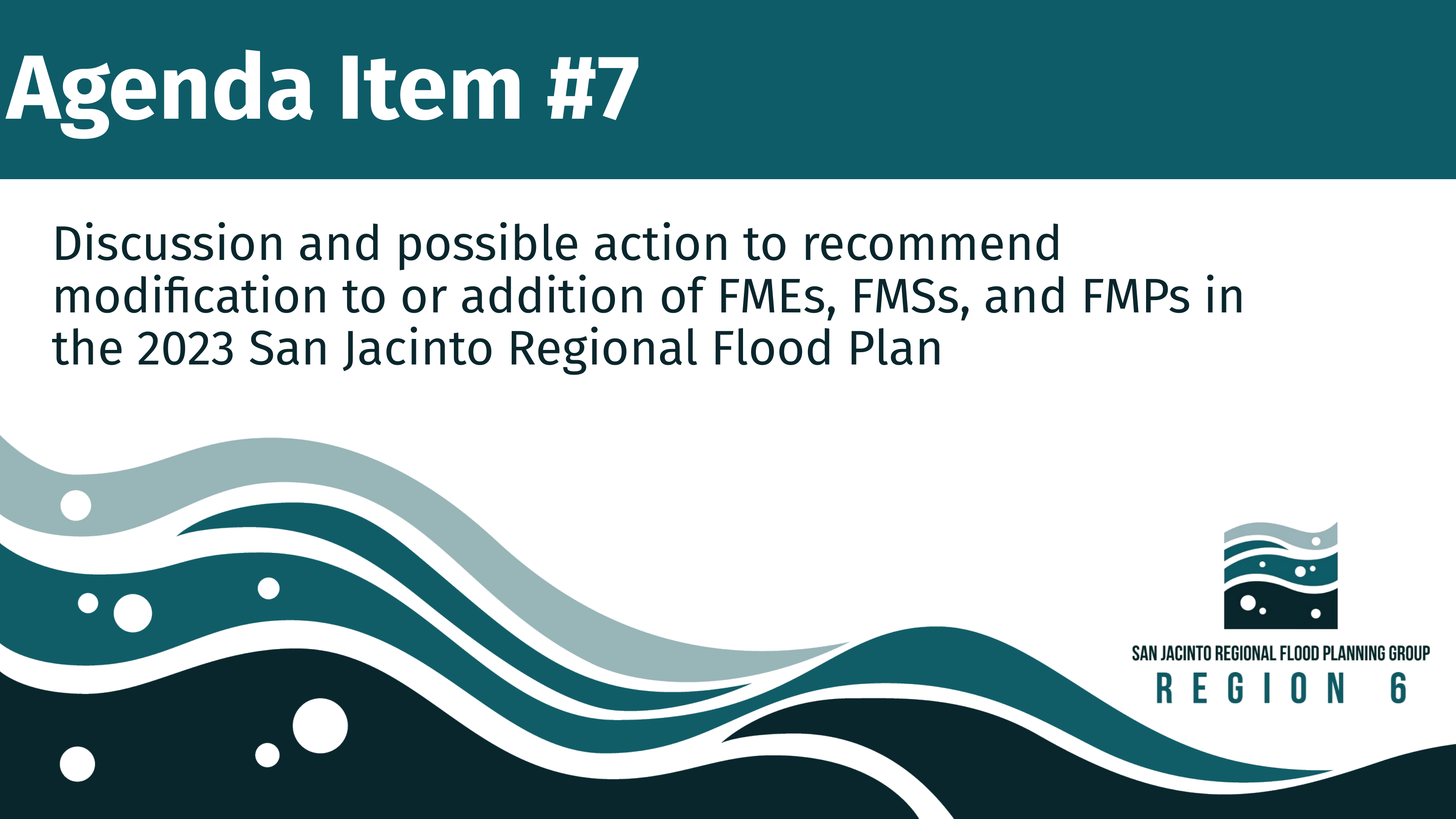

# Agenda Item #7
Discussion and possible action to recommend modification to or addition of FMEs, FMSs, and FMPs in the 2023 San Jacinto Regional Flood Plan